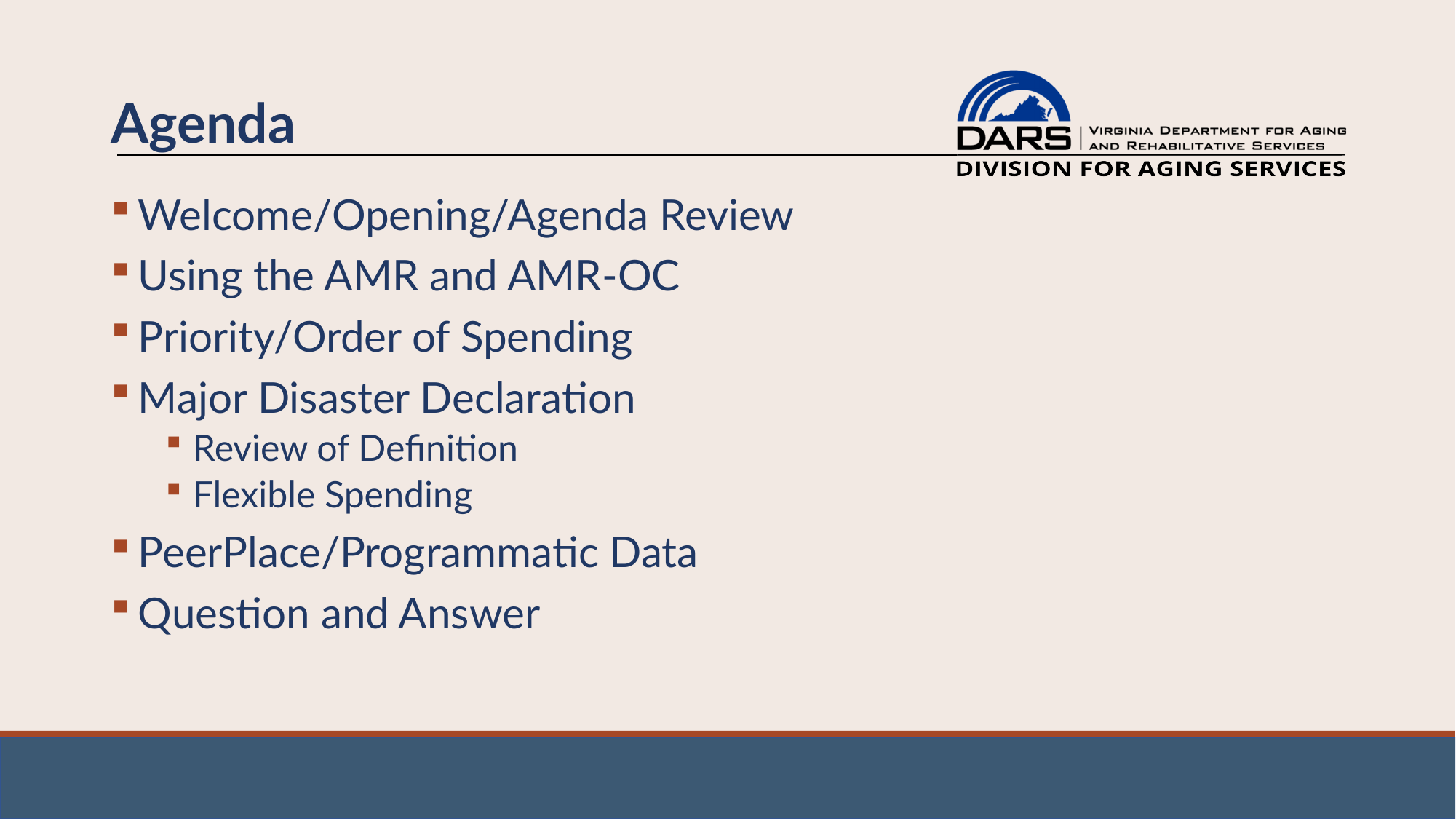

# Agenda
Welcome/Opening/Agenda Review
Using the AMR and AMR-OC
Priority/Order of Spending
Major Disaster Declaration
Review of Definition
Flexible Spending
PeerPlace/Programmatic Data
Question and Answer